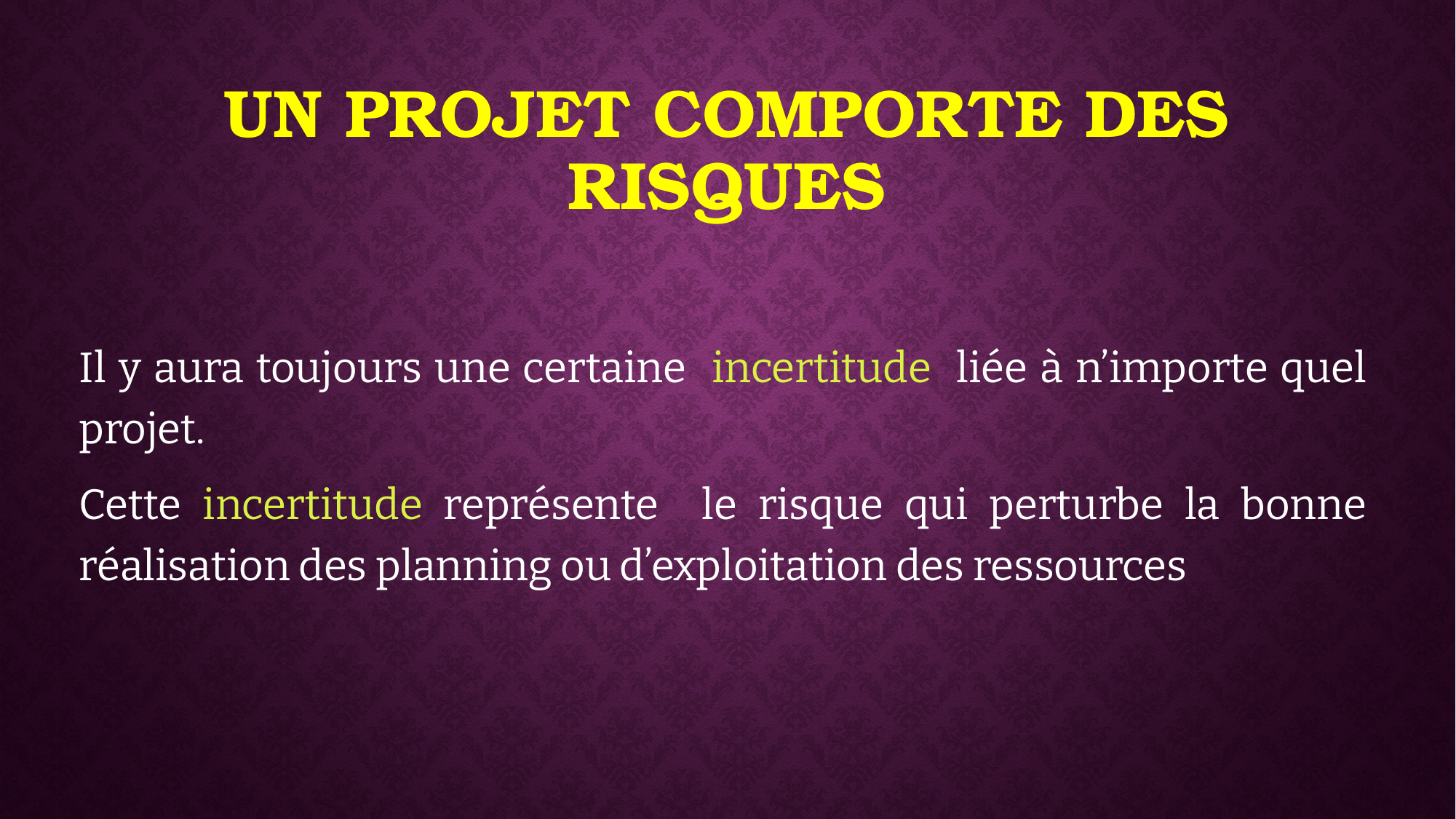

# Un projet comporte des risques
Il y aura toujours une certaine  incertitude  liée à n’importe quel projet.
Cette incertitude représente  le risque qui perturbe la bonne réalisation des planning ou d’exploitation des ressources